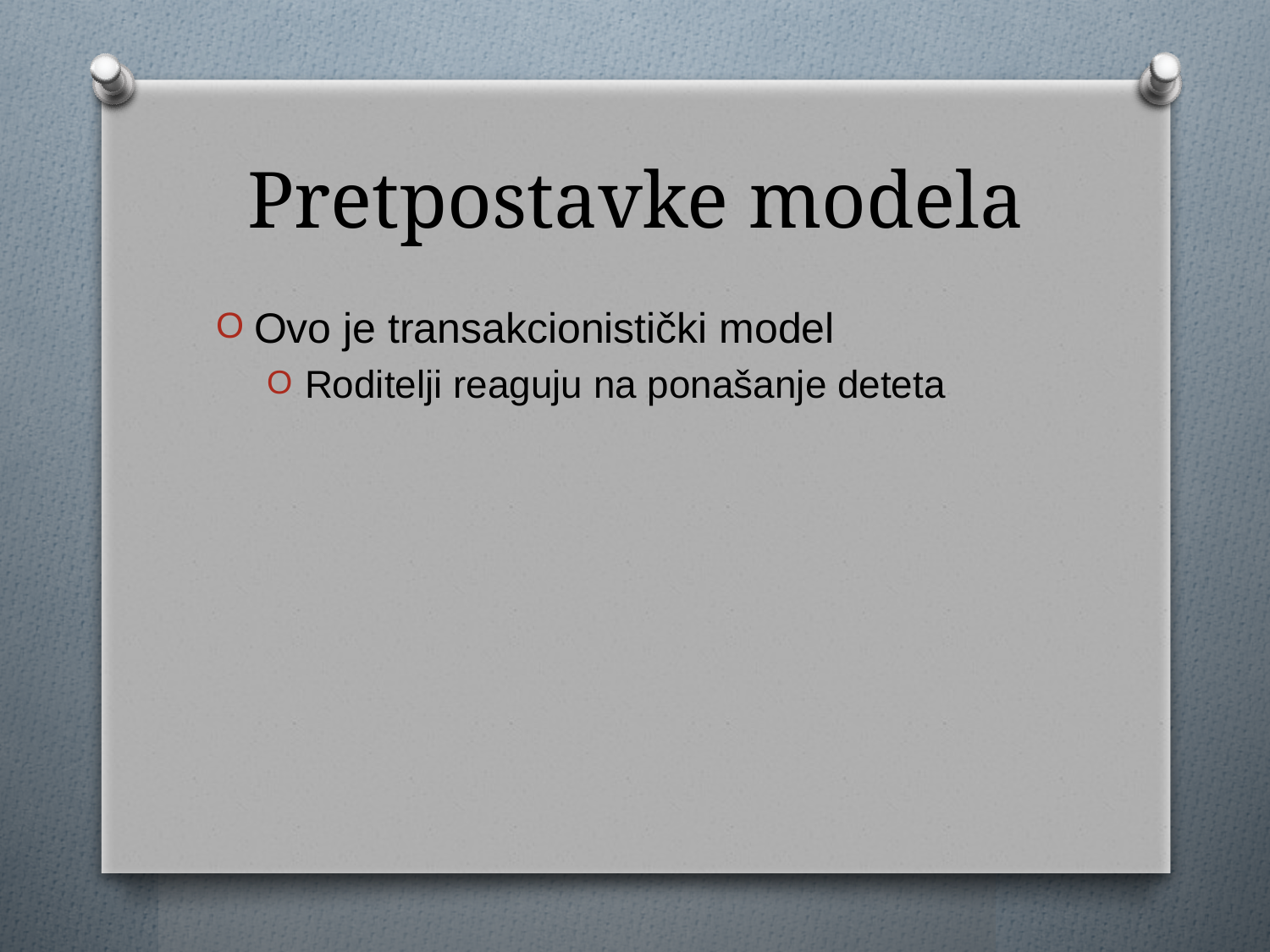

# Pretpostavke modela
Ovo je transakcionistički model
Roditelji reaguju na ponašanje deteta